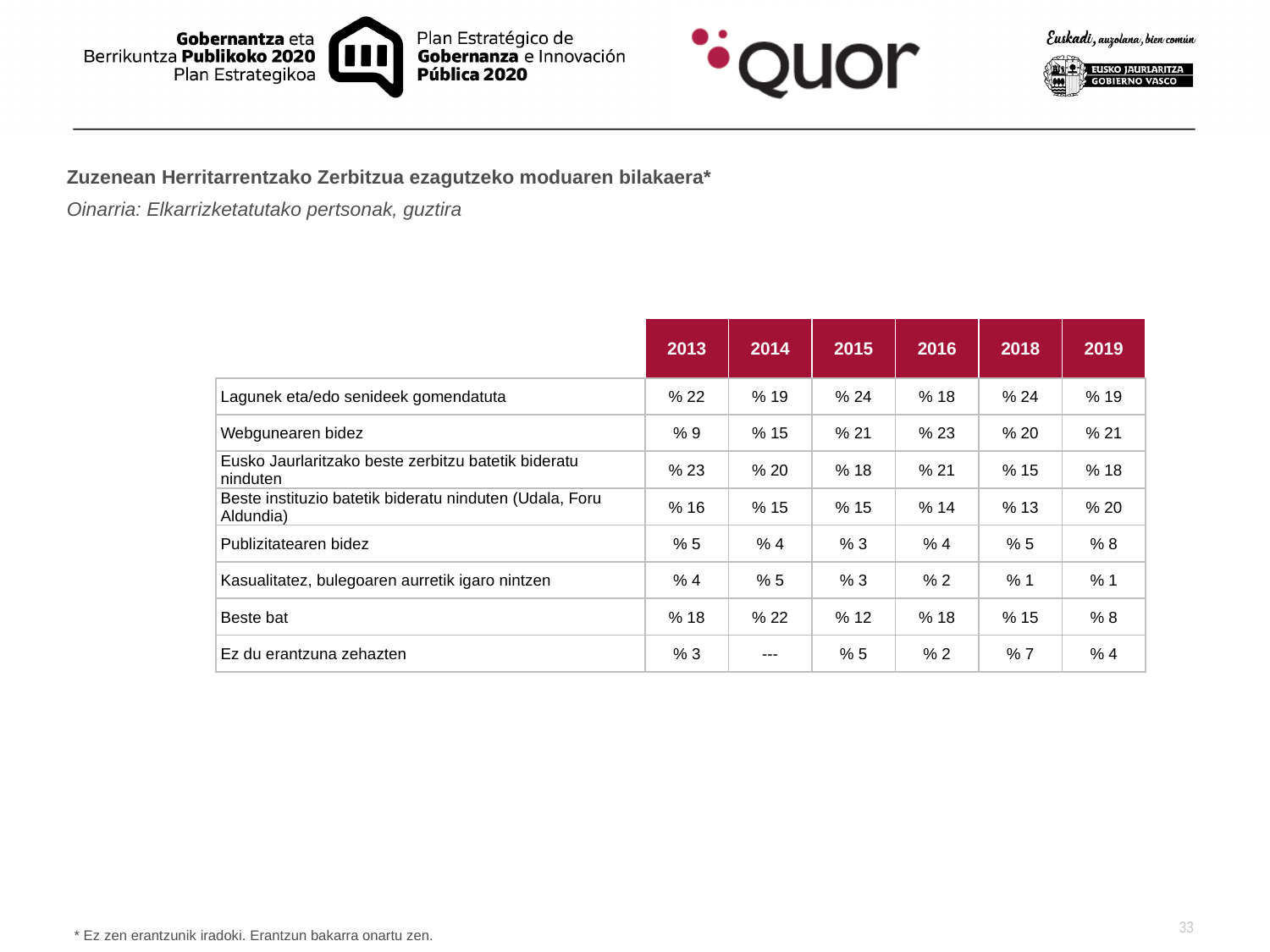

Zuzenean Herritarrentzako Zerbitzua ezagutzeko moduaren bilakaera*
Oinarria: Elkarrizketatutako pertsonak, guztira
|  | 2013 | 2014 | 2015 | 2016 | 2018 | 2019 |
| --- | --- | --- | --- | --- | --- | --- |
| Lagunek eta/edo senideek gomendatuta | % 22 | % 19 | % 24 | % 18 | % 24 | % 19 |
| Webgunearen bidez | % 9 | % 15 | % 21 | % 23 | % 20 | % 21 |
| Eusko Jaurlaritzako beste zerbitzu batetik bideratu ninduten | % 23 | % 20 | % 18 | % 21 | % 15 | % 18 |
| Beste instituzio batetik bideratu ninduten (Udala, Foru Aldundia) | % 16 | % 15 | % 15 | % 14 | % 13 | % 20 |
| Publizitatearen bidez | % 5 | % 4 | % 3 | % 4 | % 5 | % 8 |
| Kasualitatez, bulegoaren aurretik igaro nintzen | % 4 | % 5 | % 3 | % 2 | % 1 | % 1 |
| Beste bat | % 18 | % 22 | % 12 | % 18 | % 15 | % 8 |
| Ez du erantzuna zehazten | % 3 | --- | % 5 | % 2 | % 7 | % 4 |
* Ez zen erantzunik iradoki. Erantzun bakarra onartu zen.
33